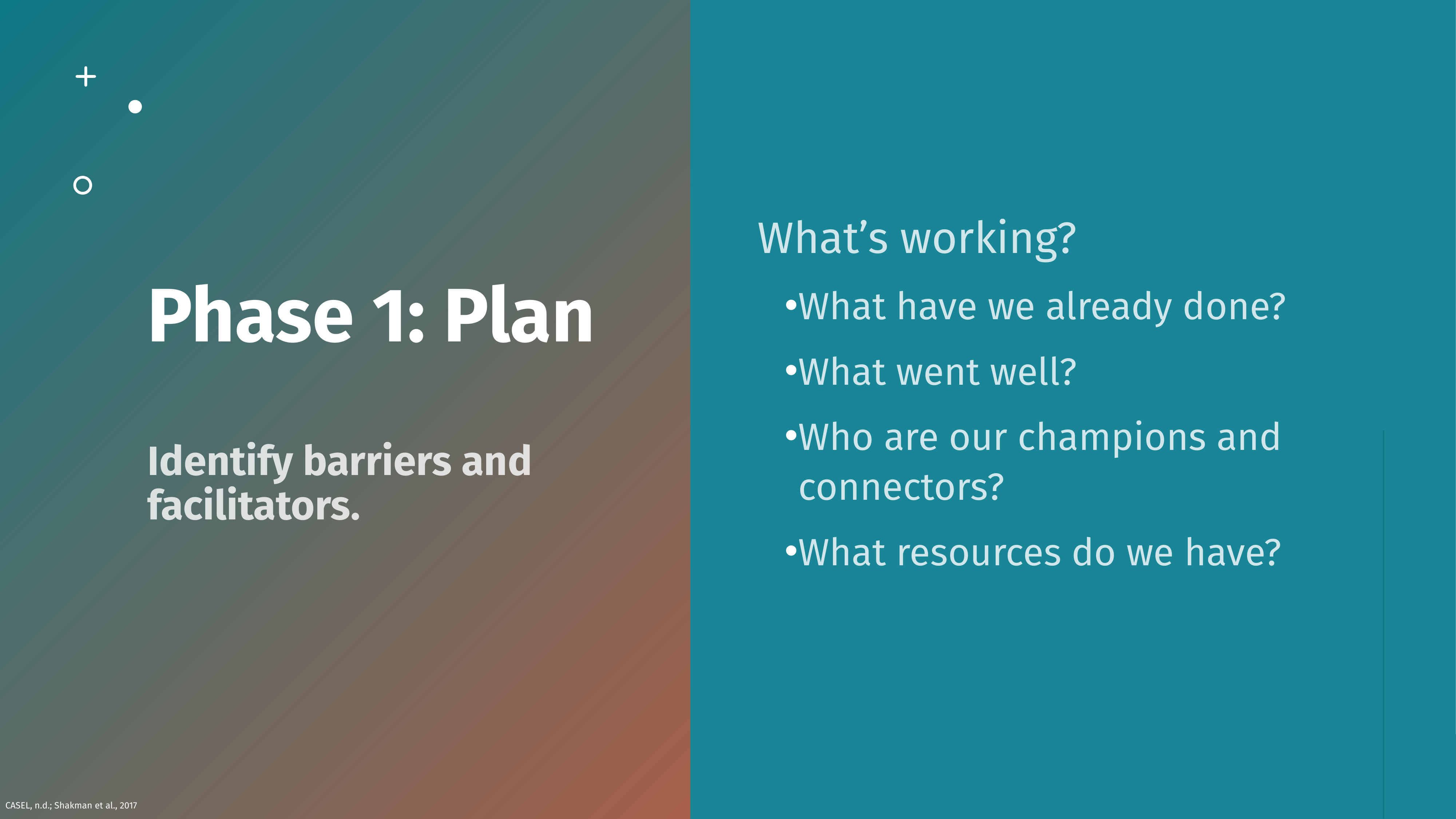

# Phase 1: Plan Identify barriers and facilitators.
What’s working?
What have we already done?
What went well?
Who are our champions and connectors?
What resources do we have?

CASEL, n.d.; Shakman et al., 2017